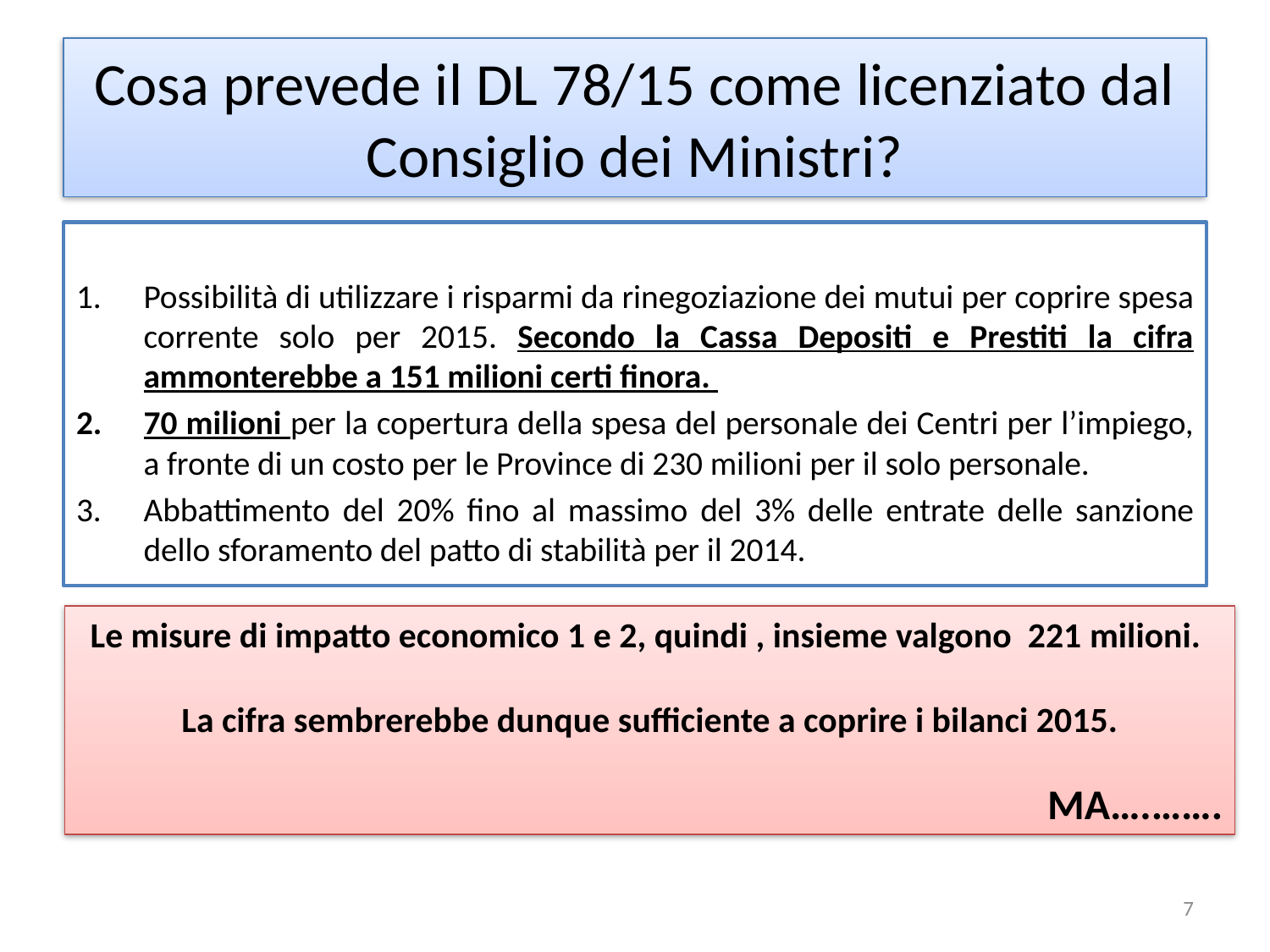

# Cosa prevede il DL 78/15 come licenziato dal Consiglio dei Ministri?

Possibilità di utilizzare i risparmi da rinegoziazione dei mutui per coprire spesa corrente solo per 2015. Secondo la Cassa Depositi e Prestiti la cifra ammonterebbe a 151 milioni certi finora.
70 milioni per la copertura della spesa del personale dei Centri per l’impiego, a fronte di un costo per le Province di 230 milioni per il solo personale.
Abbattimento del 20% fino al massimo del 3% delle entrate delle sanzione dello sforamento del patto di stabilità per il 2014.

Le misure di impatto economico 1 e 2, quindi , insieme valgono  221 milioni.

La cifra sembrerebbe dunque sufficiente a coprire i bilanci 2015.

MA….…….
7